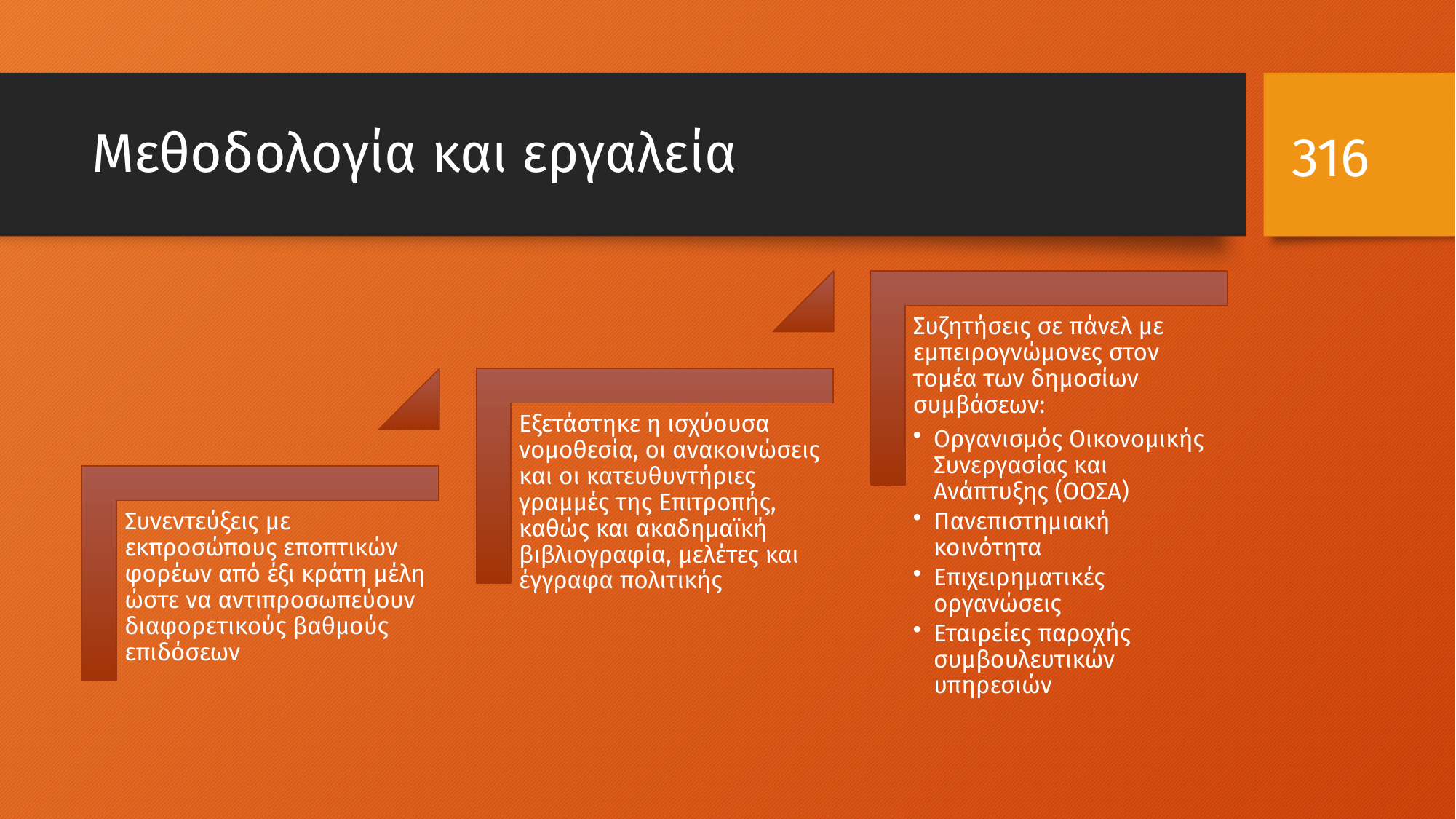

316
# Μεθοδολογία και εργαλεία
Συνεντεύξεις με εκπροσώπους εποπτικών φορέων από έξι κράτη μέλη ώστε να αντιπροσωπεύουν διαφορετικούς βαθμούς επιδόσεων
Εξετάστηκε η ισχύουσα νομοθεσία, οι ανακοινώσεις και οι κατευθυντήριες γραμμές της Επιτροπής, καθώς και ακαδημαϊκή βιβλιογραφία, μελέτες και έγγραφα πολιτικής
Συζητήσεις σε πάνελ με εμπειρογνώμονες στον τομέα των δημοσίων συμβάσεων:
Οργανισμός Οικονομικής Συνεργασίας και Ανάπτυξης (ΟΟΣΑ)
Πανεπιστημιακή κοινότητα
Επιχειρηματικές οργανώσεις
Εταιρείες παροχής συμβουλευτικών υπηρεσιών